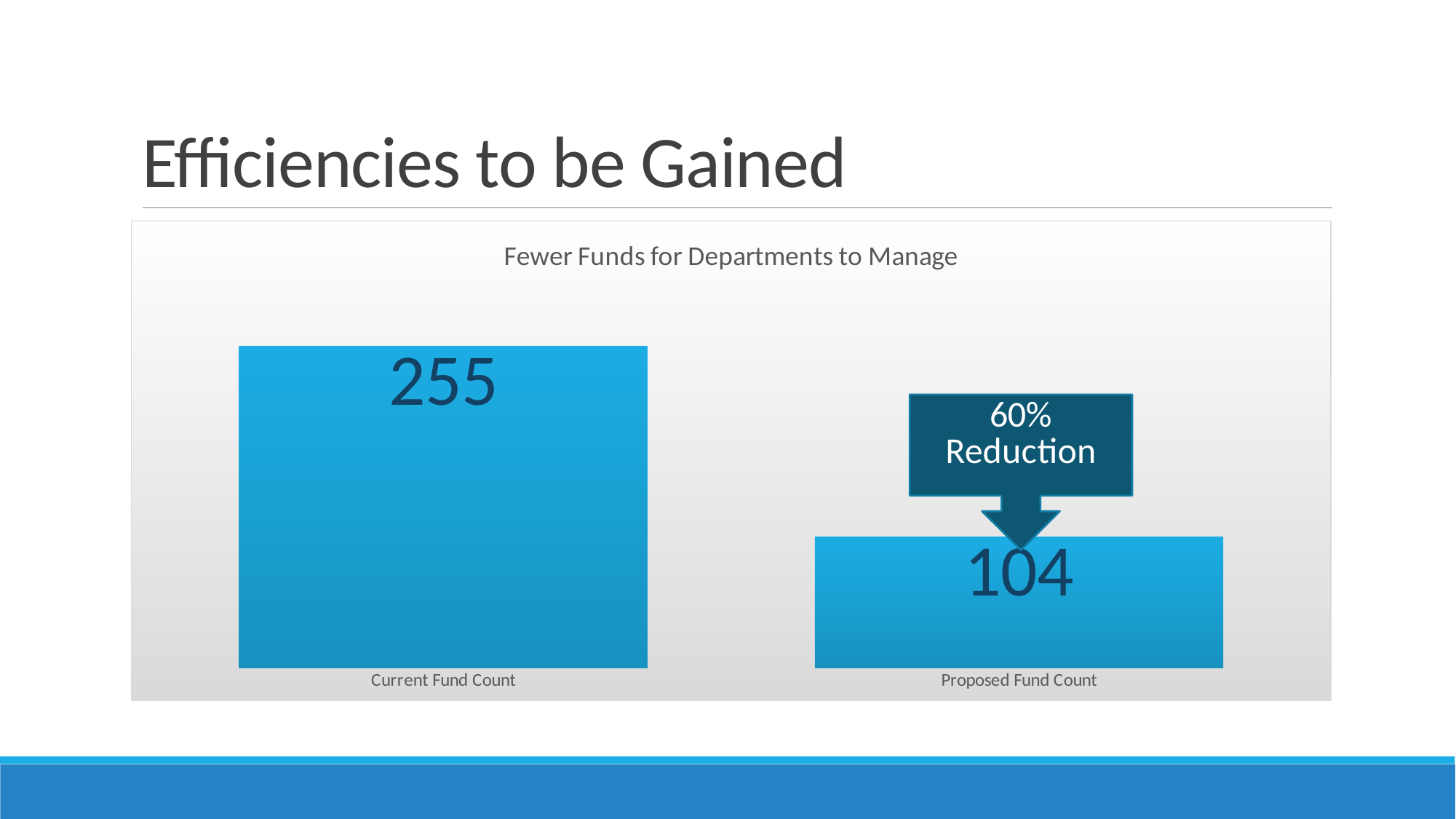

# Efficiencies to be Gained

### Chart: Fewer Funds for Departments to Manage

| Category | Column1 |
|---|---|
| Current Fund Count | 255.0 |
| Proposed Fund Count | 104.0 |